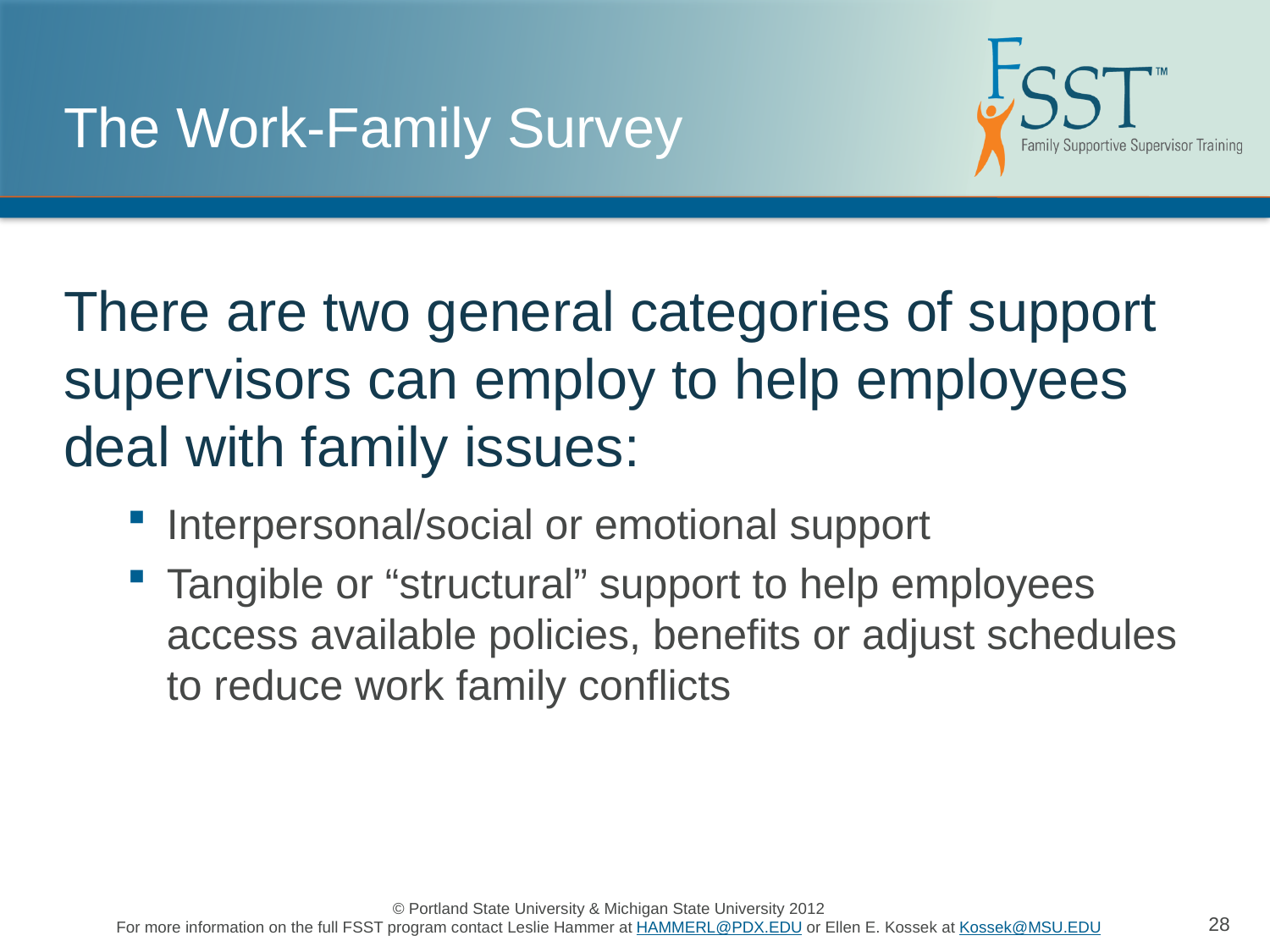

# The Work-Family Survey
There are two general categories of support supervisors can employ to help employees deal with family issues:
Interpersonal/social or emotional support
Tangible or “structural” support to help employees access available policies, benefits or adjust schedules to reduce work family conflicts